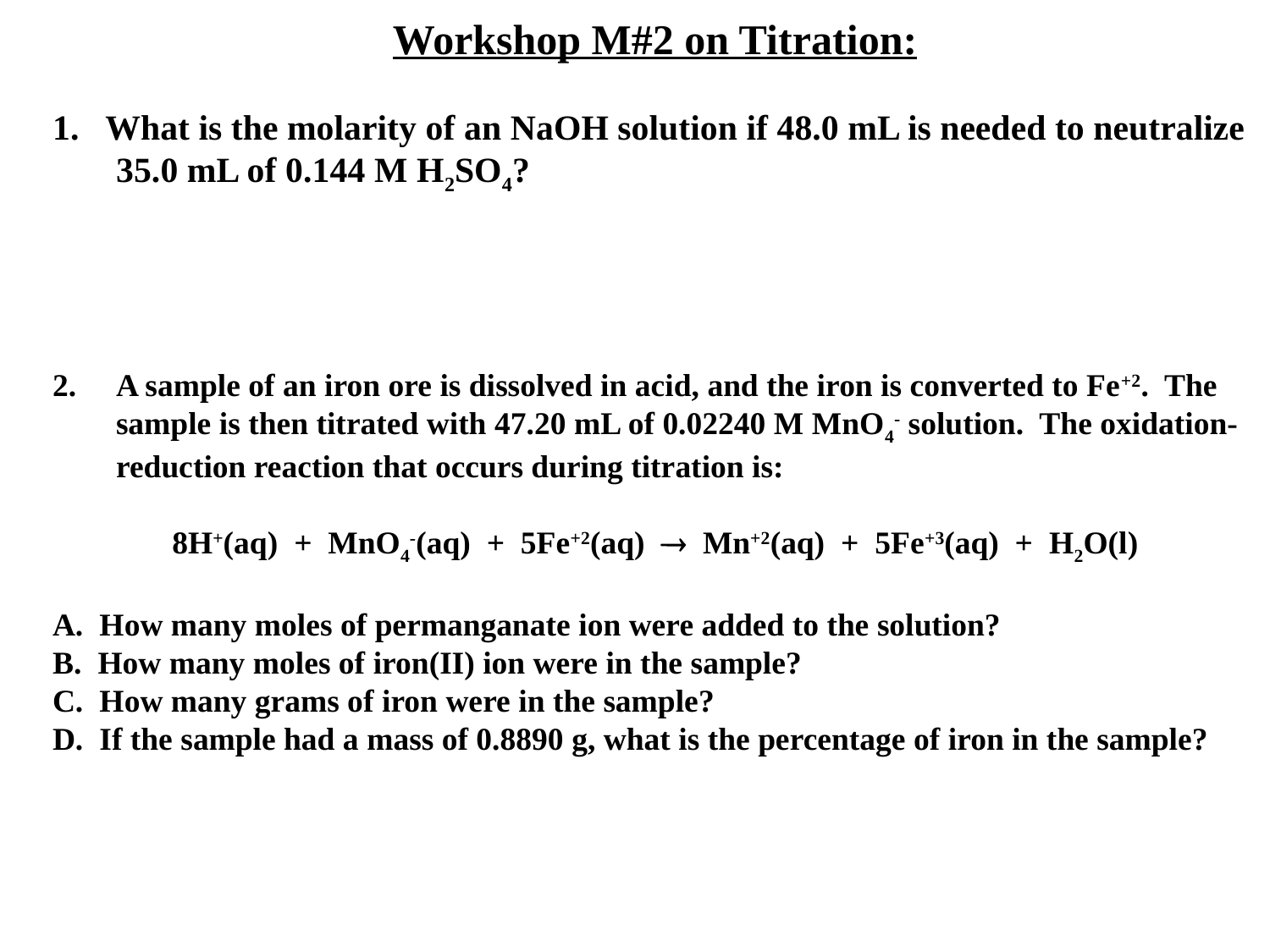

Workshop M#2 on Titration:

1.   What is the molarity of an NaOH solution if 48.0 mL is needed to neutralize 35.0 mL of 0.144 M H2SO4?

A sample of an iron ore is dissolved in acid, and the iron is converted to Fe+2.  The sample is then titrated with 47.20 mL of 0.02240 M MnO4- solution.  The oxidation-reduction reaction that occurs during titration is:

8H+(aq)  +  MnO4-(aq)  +  5Fe+2(aq)  →  Mn+2(aq)  +  5Fe+3(aq)  +  H2O(l)

A.  How many moles of permanganate ion were added to the solution?
B.  How many moles of iron(II) ion were in the sample?
C.  How many grams of iron were in the sample?
D.  If the sample had a mass of 0.8890 g, what is the percentage of iron in the sample?